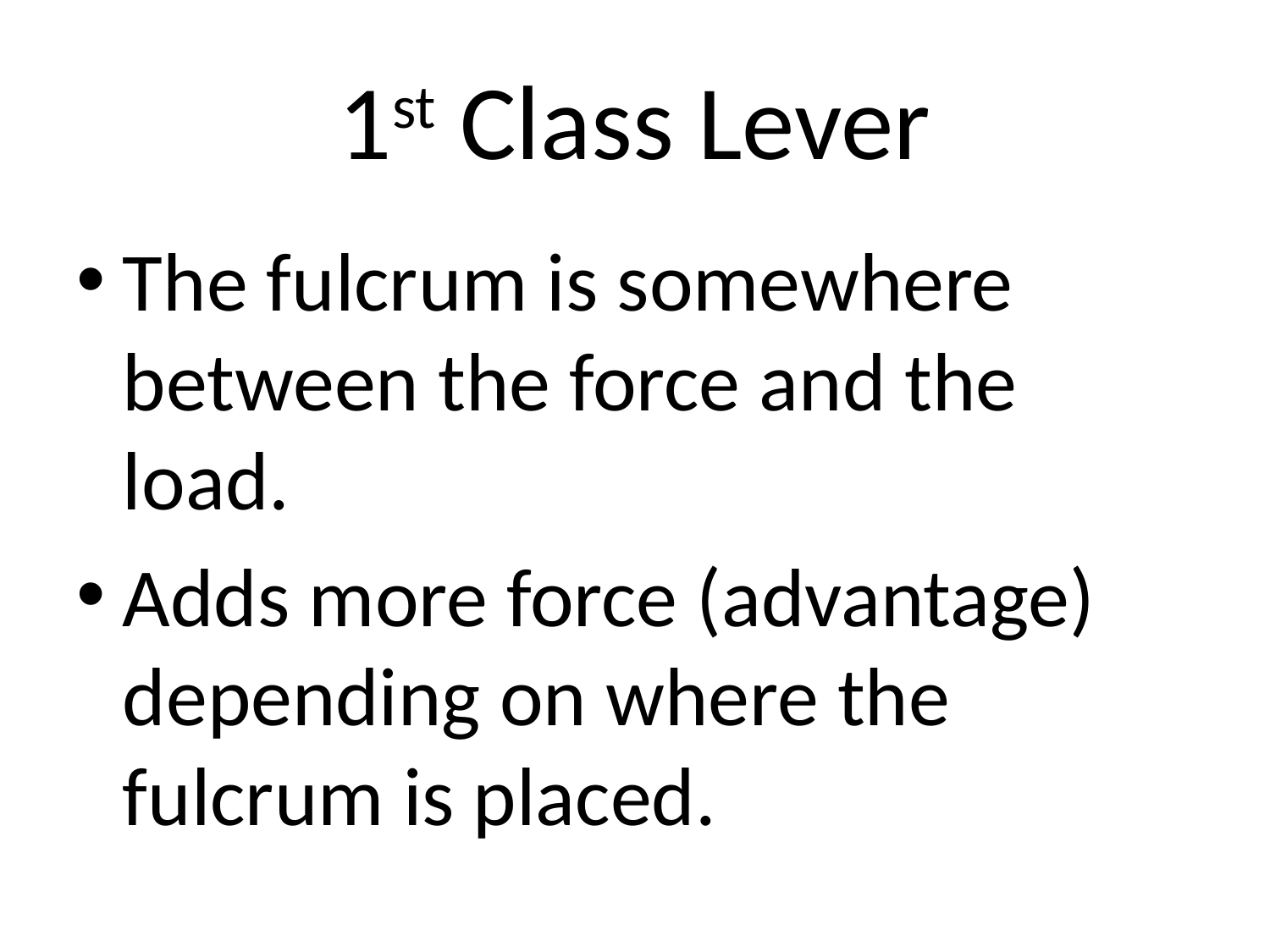

# 1st Class Lever
The fulcrum is somewhere between the force and the load.
Adds more force (advantage) depending on where the fulcrum is placed.